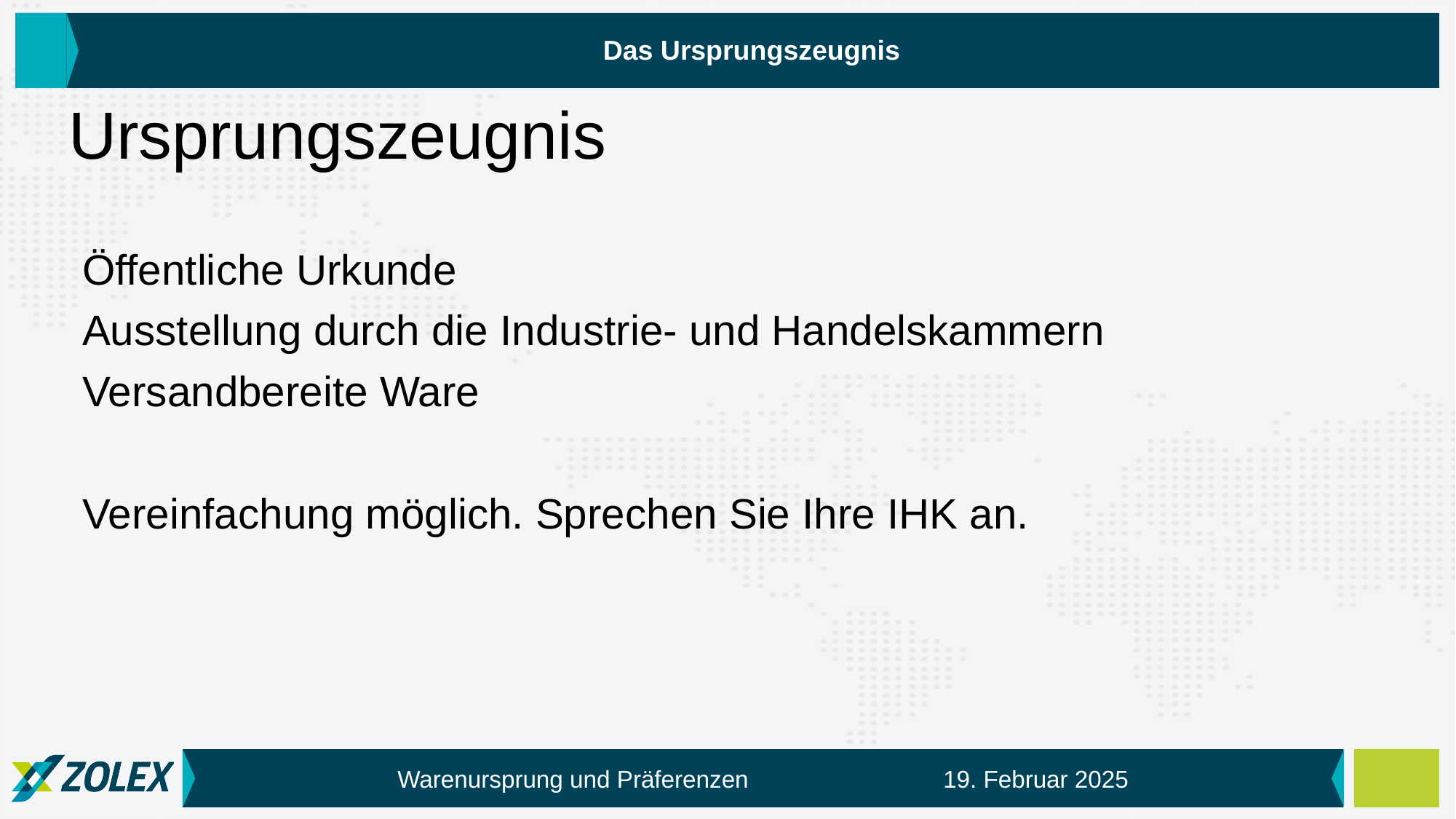

Das Ursprungszeugnis
# Ursprungszeugnis

Öffentliche Urkunde
Ausstellung durch die Industrie- und Handelskammern
Versandbereite Ware

Vereinfachung möglich. Sprechen Sie Ihre IHK an.